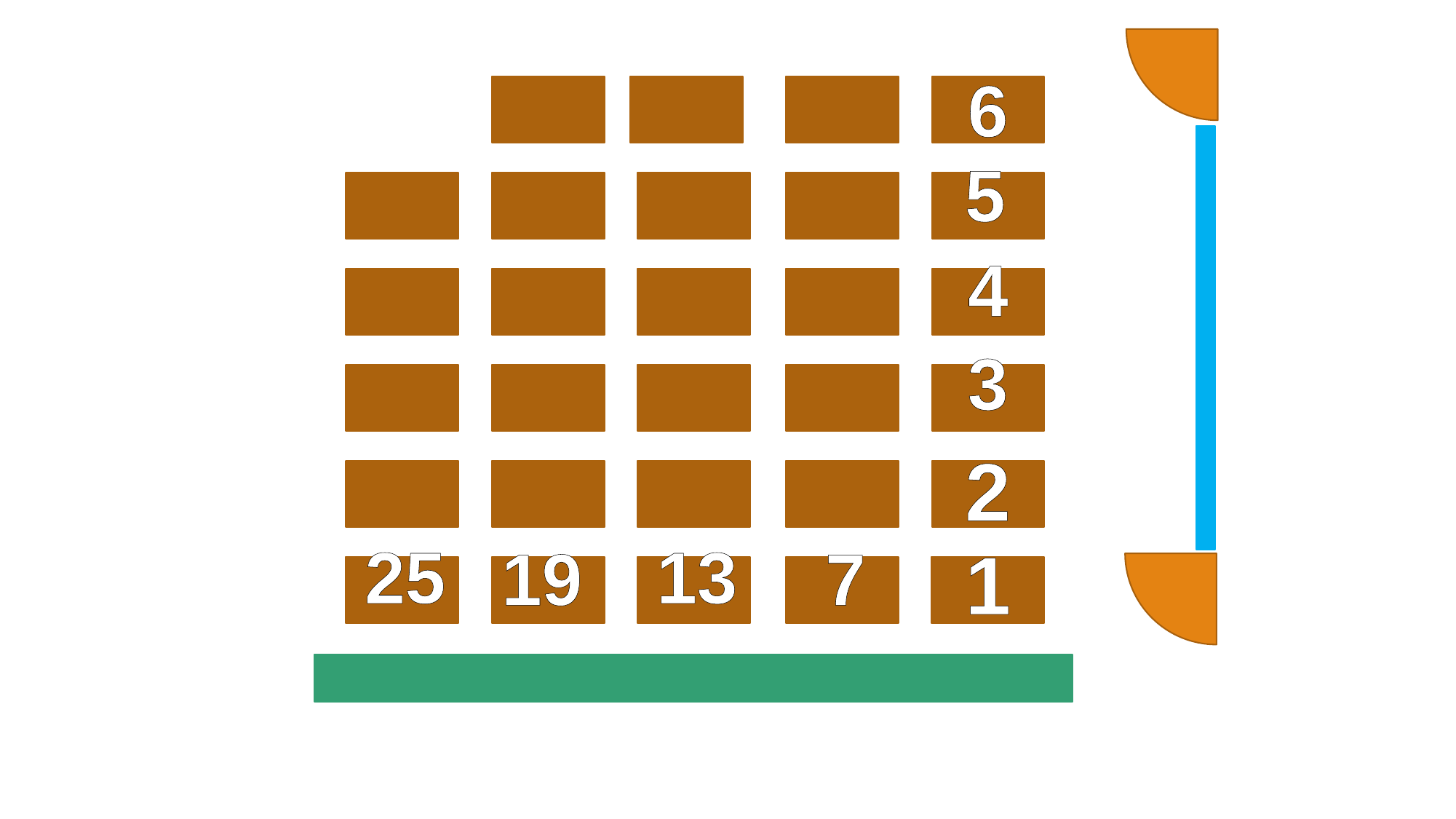

6

5

4

3

2

25
13
19
7
1